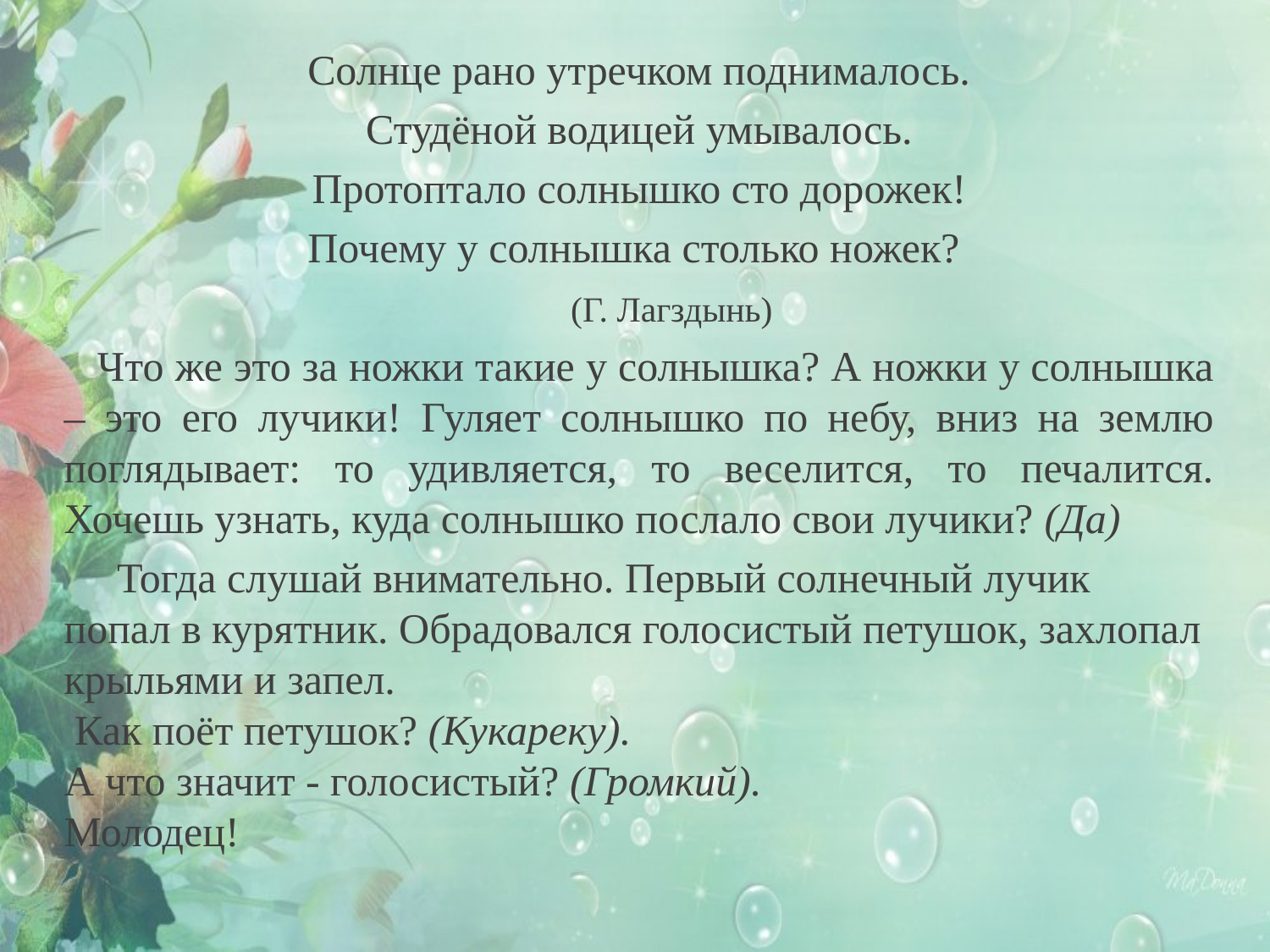

Солнце рано утречком поднималось.
Студёной водицей умывалось.
Протоптало солнышко сто дорожек!
Почему у солнышка столько ножек?
                                                         (Г. Лагздынь)
   Что же это за ножки такие у солнышка? А ножки у солнышка – это его лучики! Гуляет солнышко по небу, вниз на землю поглядывает: то удивляется, то веселится, то печалится. Хочешь узнать, куда солнышко послало свои лучики? (Да)
     Тогда слушай внимательно. Первый солнечный лучик           попал в курятник. Обрадовался голосистый петушок, захлопал крыльями и запел.
 Как поёт петушок? (Кукареку).
А что значит - голосистый? (Громкий).
Молодец!